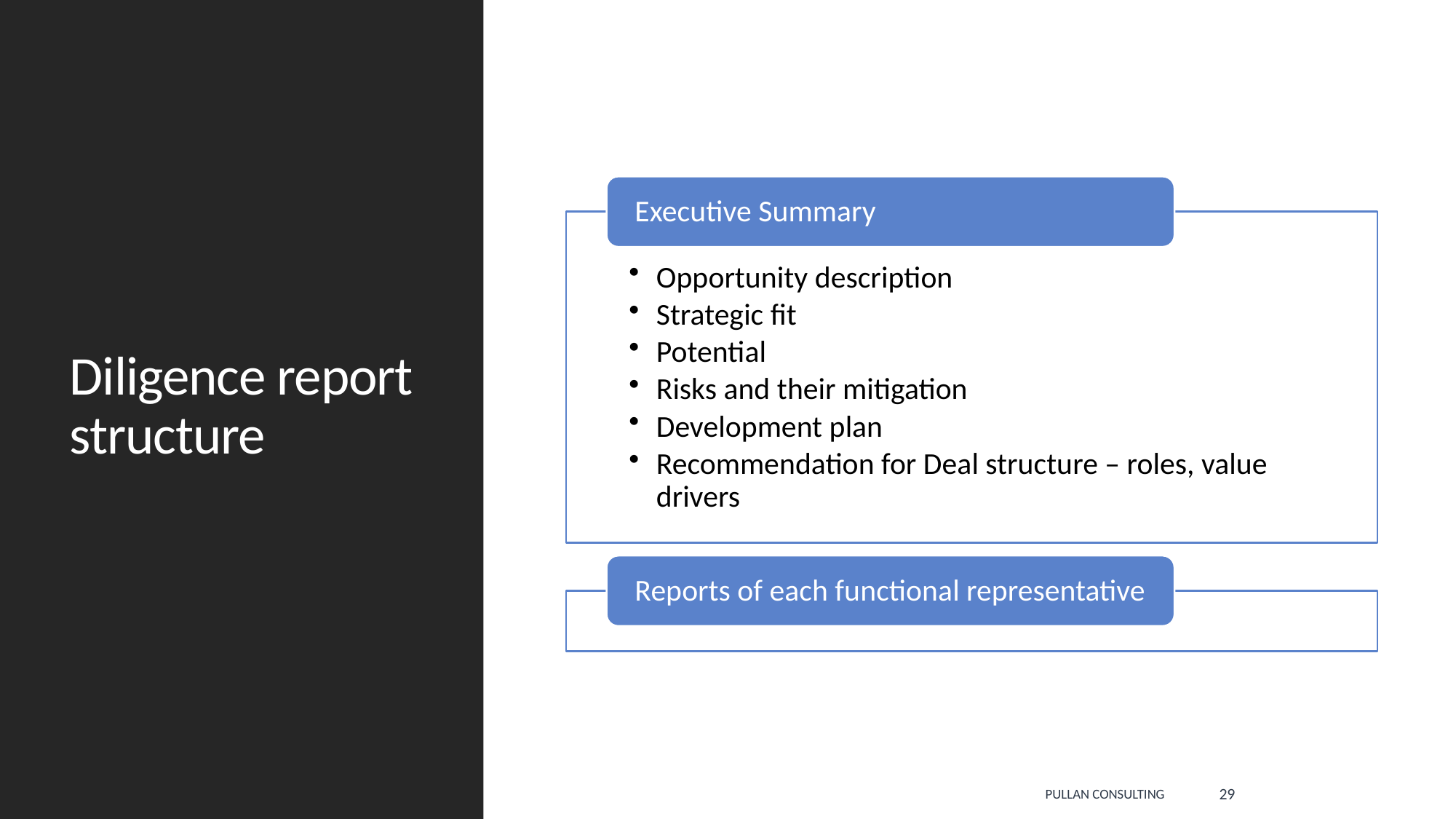

# Diligence report structure
Opportunity description
Strategic fit
Potential
Risks and their mitigation
Development plan
Recommendation for Deal structure – roles, value drivers
Executive Summary
Reports of each functional representative
Pullan Consulting
29